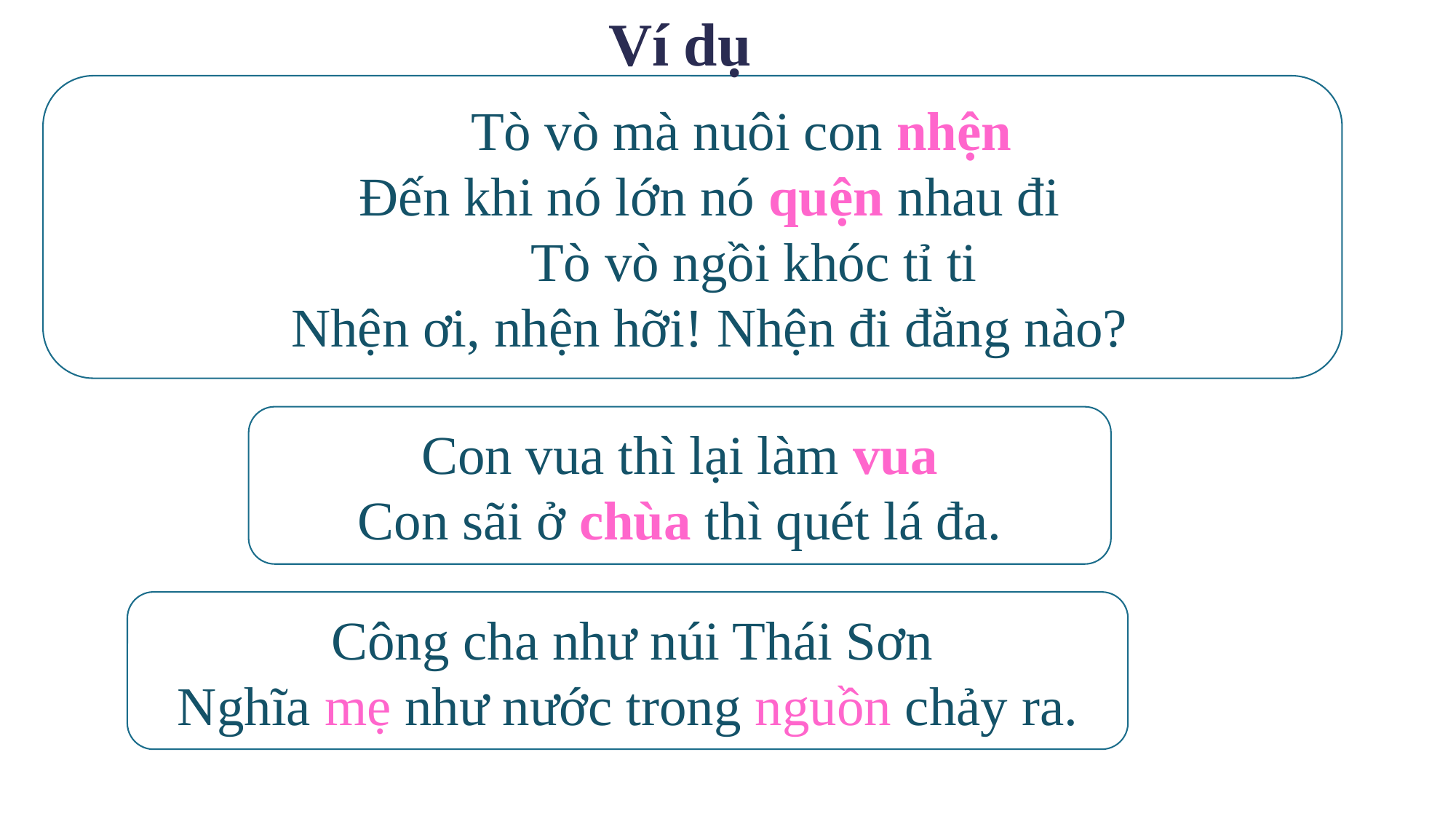

Ví dụ
       Tò vò mà nuôi con nhện
Đến khi nó lớn nó quện nhau đi
	 Tò vò ngồi khóc tỉ ti
Nhện ơi, nhện hỡi! Nhện đi đằng nào?
Con vua thì lại làm vua
Con sãi ở chùa thì quét lá đa.
 Công cha như núi Thái Sơn
Nghĩa mẹ như nước trong nguồn chảy ra.